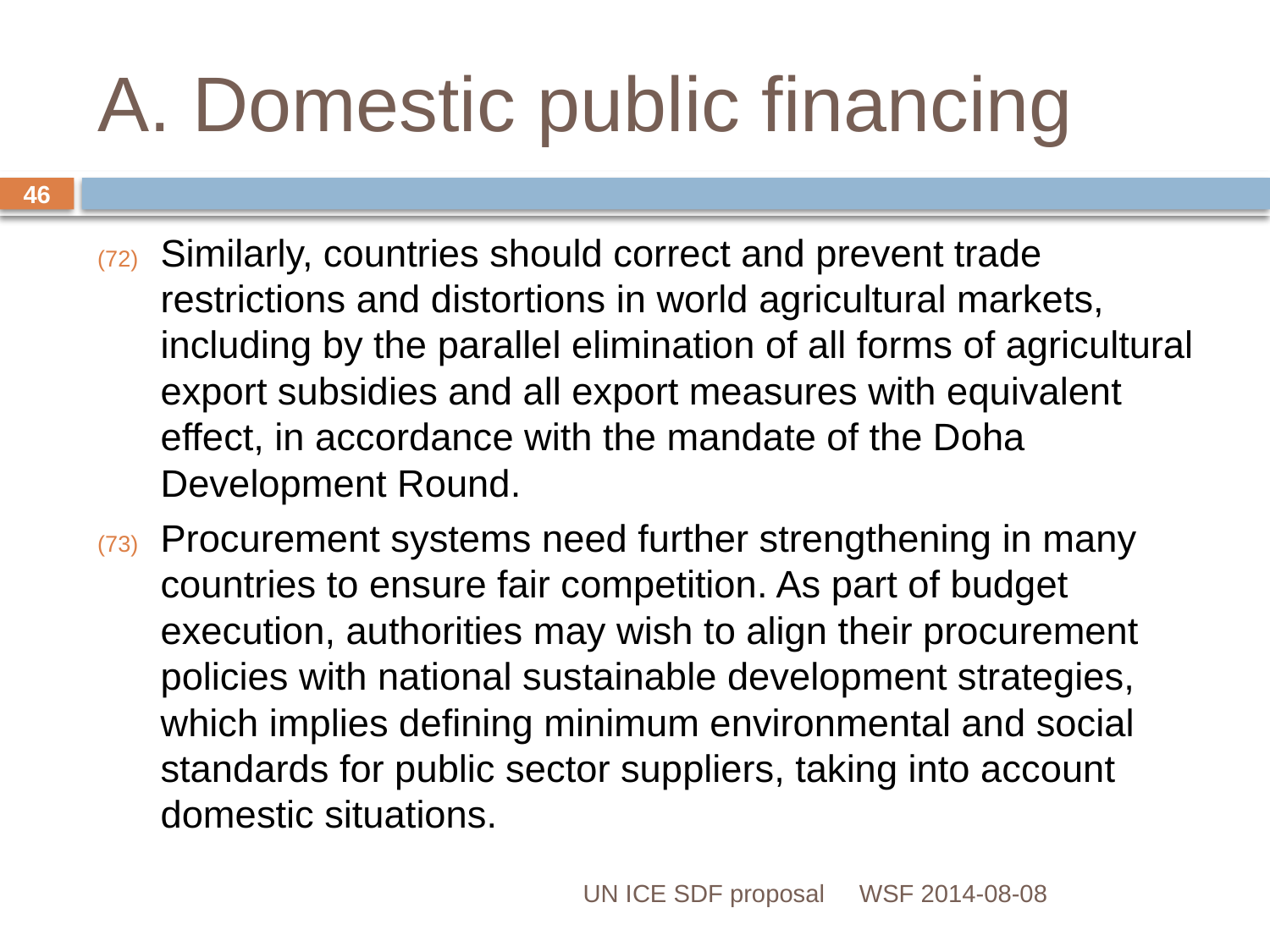

# A. Domestic public financing
46
Similarly, countries should correct and prevent trade restrictions and distortions in world agricultural markets, including by the parallel elimination of all forms of agricultural export subsidies and all export measures with equivalent effect, in accordance with the mandate of the Doha Development Round.
Procurement systems need further strengthening in many countries to ensure fair competition. As part of budget execution, authorities may wish to align their procurement policies with national sustainable development strategies, which implies defining minimum environmental and social standards for public sector suppliers, taking into account domestic situations.

UN ICE SDF proposal
WSF 2014-08-08